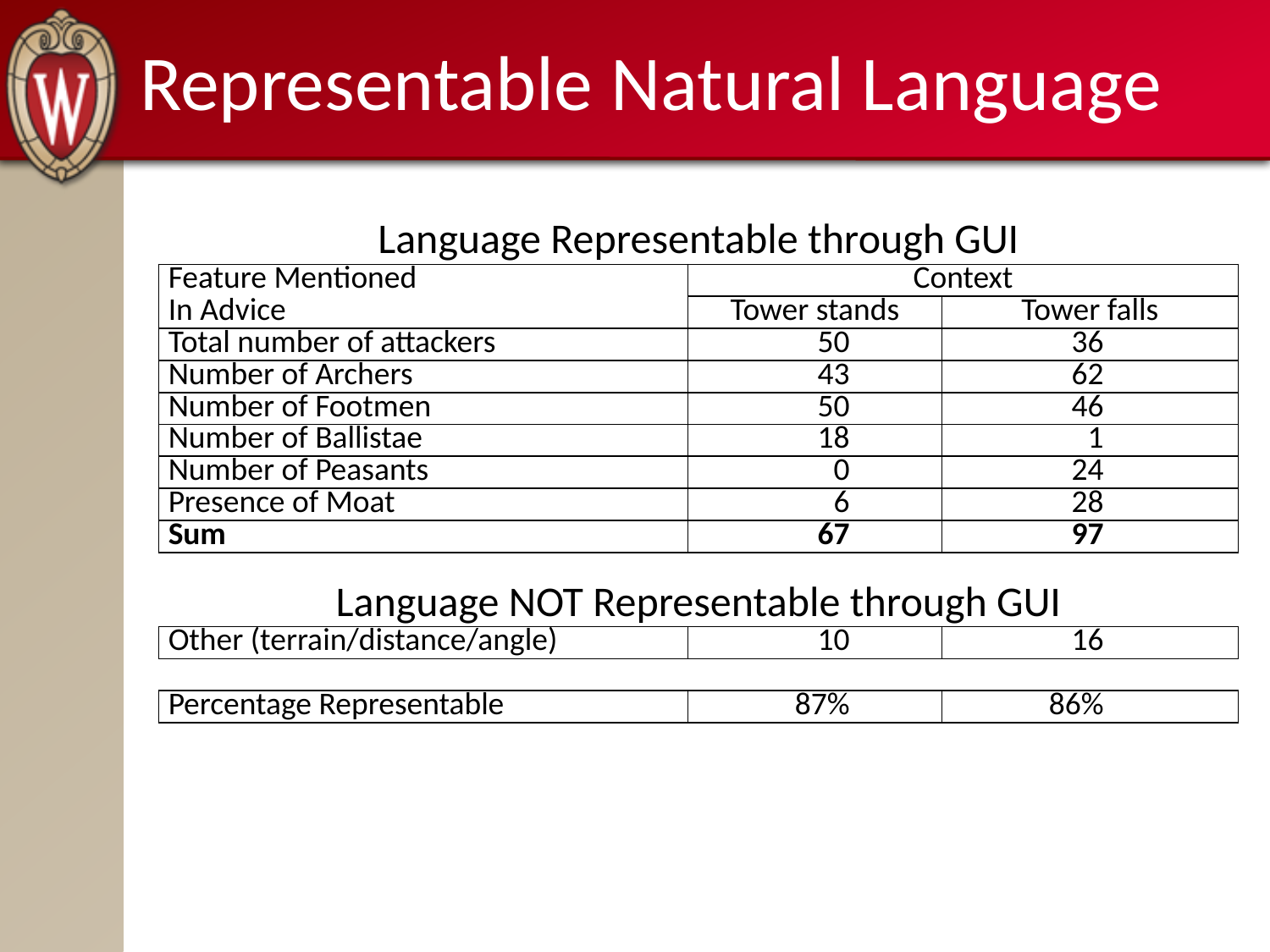

# Representable Natural Language
| Language Representable through GUI |  |  |
| --- | --- | --- |
| Feature Mentioned In Advice | Context |  |
|  | Tower stands | Tower falls |
| Total number of attackers | 50 | 36 |
| Number of Archers | 43 | 62 |
| Number of Footmen | 50 | 46 |
| Number of Ballistae | 18 | 1 |
| Number of Peasants | 0 | 24 |
| Presence of Moat | 6 | 28 |
| Sum | 67 | 97 |
|  |  |  |
| Language NOT Representable through GUI |  |  |
| Other (terrain/distance/angle) | 10 | 16 |
|  |  |  |
| Percentage Representable | 87% | 86% |